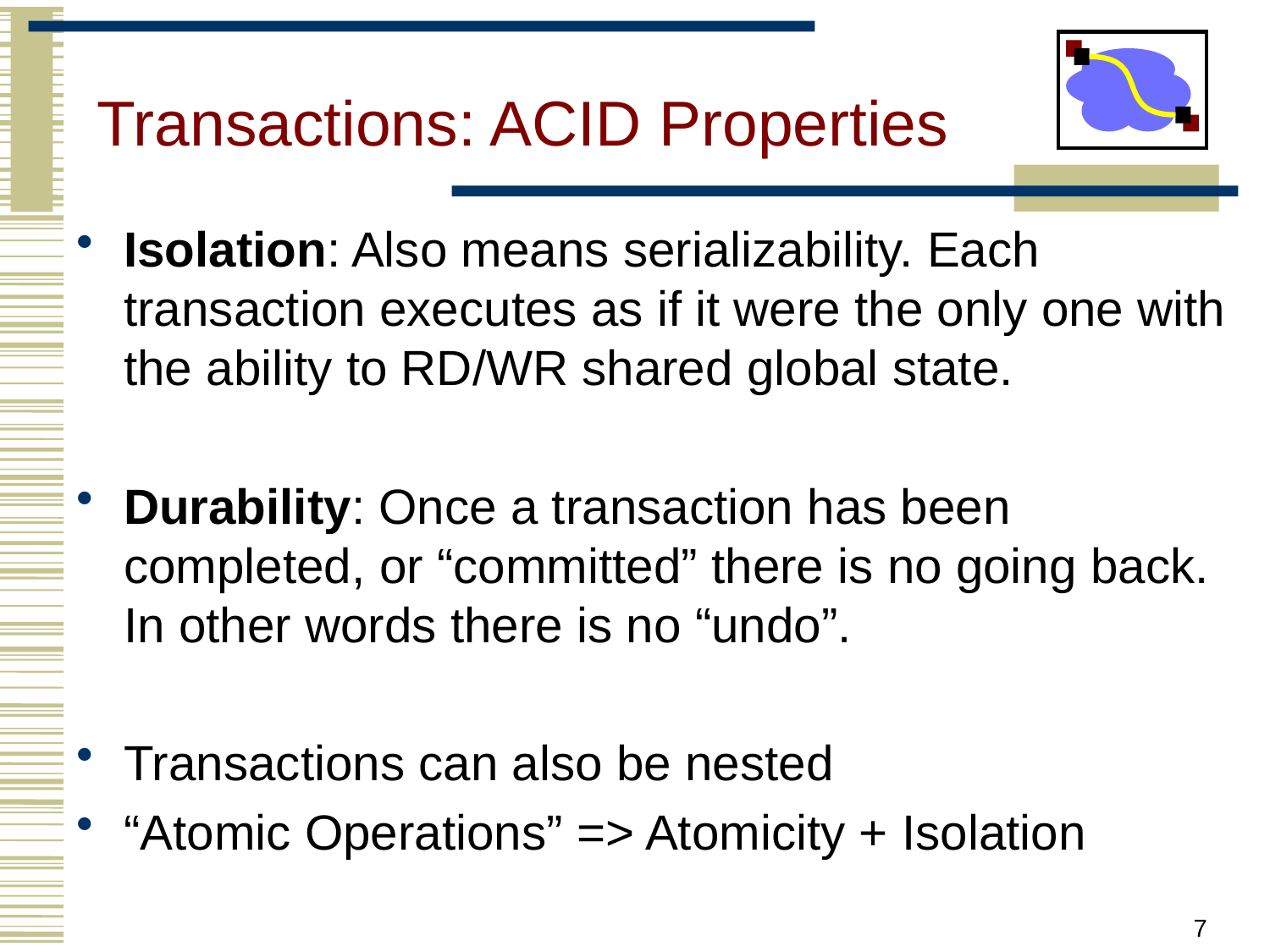

Transactions: ACID Properties
Isolation: Also means serializability. Each transaction executes as if it were the only one with the ability to RD/WR shared global state.

Durability: Once a transaction has been completed, or “committed” there is no going back. In other words there is no “undo”.

Transactions can also be nested
“Atomic Operations” => Atomicity + Isolation

7